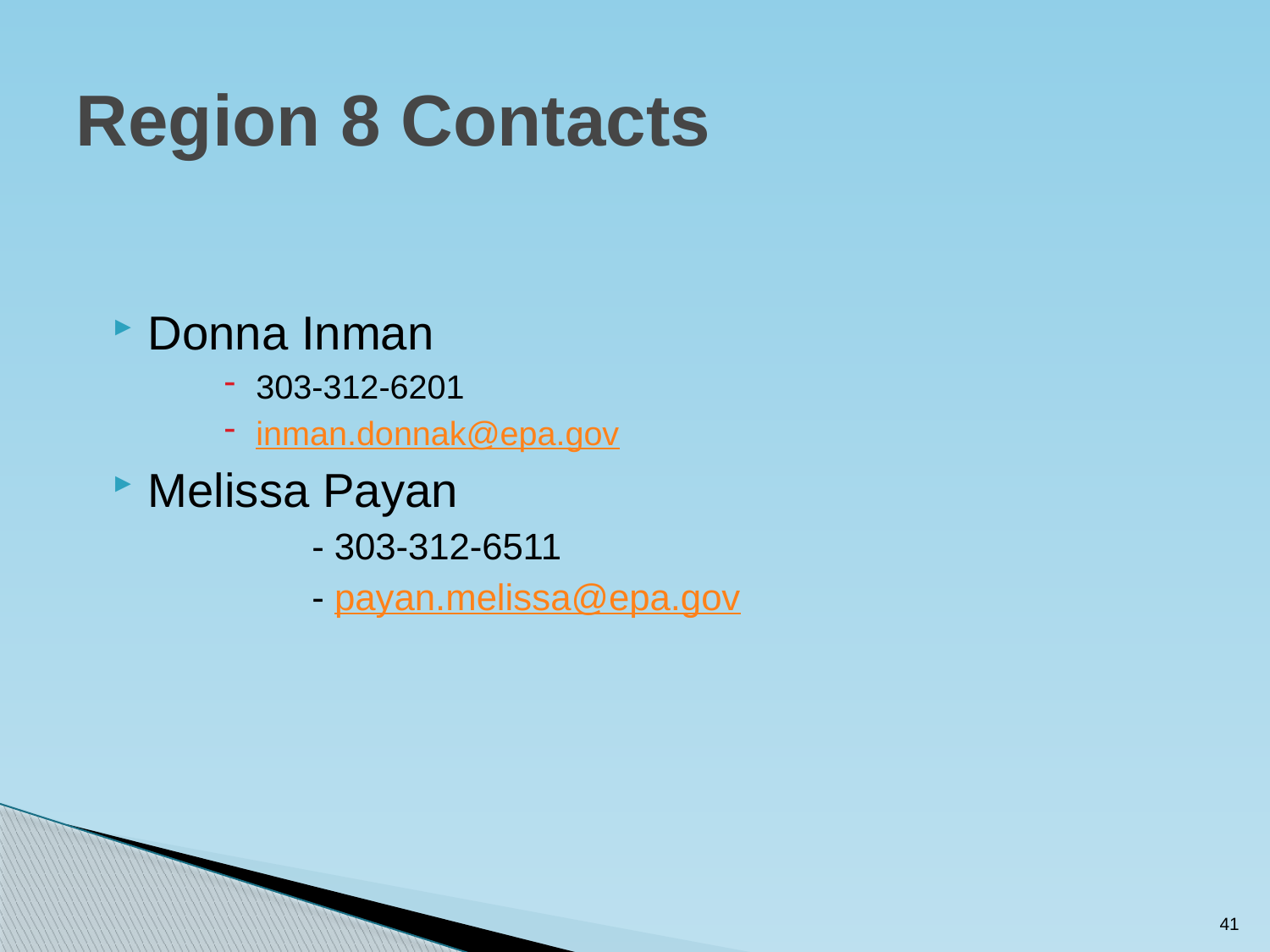

# Region 8 Contacts
Donna Inman
303-312-6201
inman.donnak@epa.gov
Melissa Payan
	- 303-312-6511
	- payan.melissa@epa.gov

41